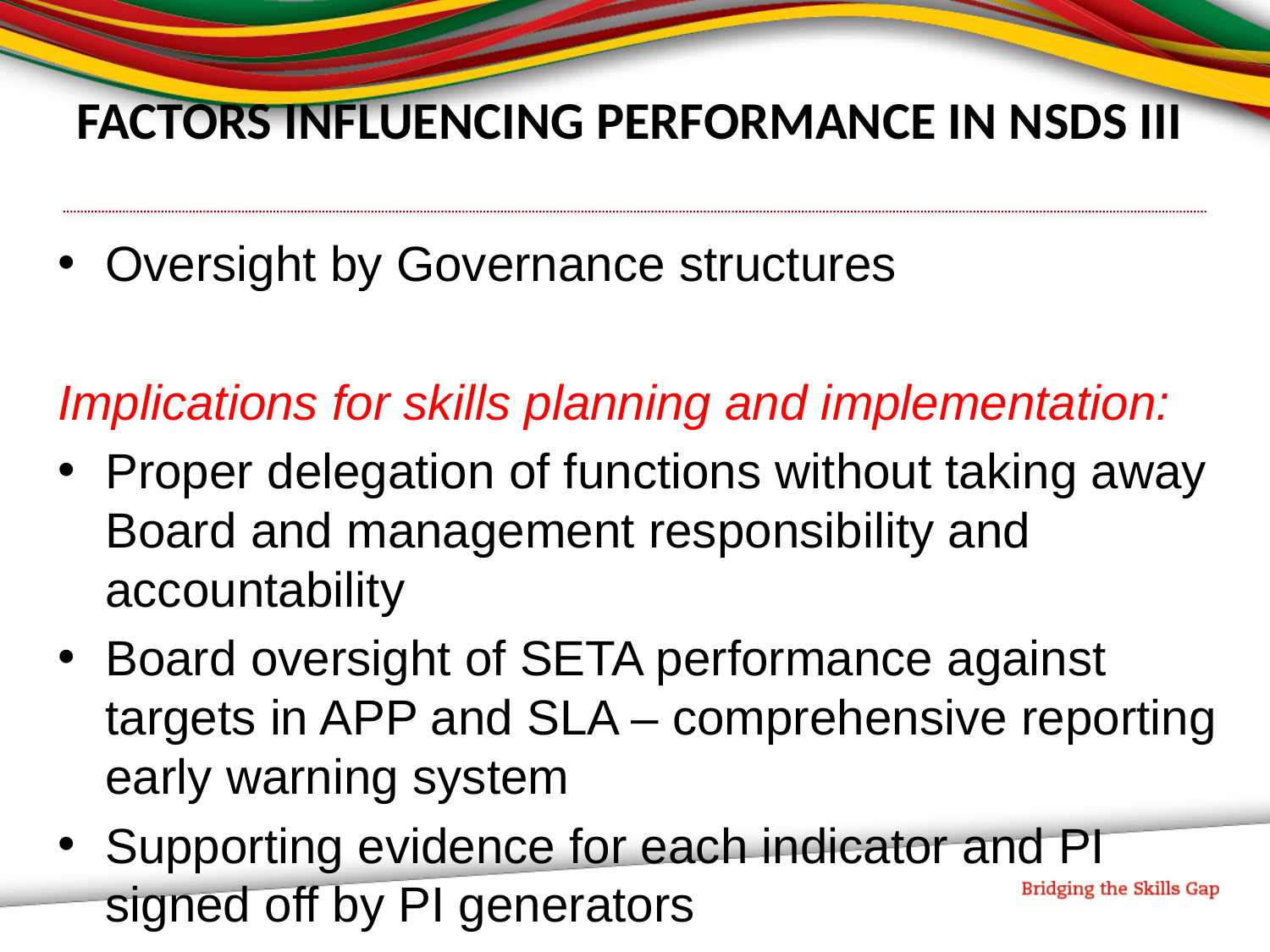

# FACTORS INFLUENCING PERFORMANCE IN NSDS III
Oversight by Governance structures

Implications for skills planning and implementation:
Proper delegation of functions without taking away Board and management responsibility and accountability
Board oversight of SETA performance against targets in APP and SLA – comprehensive reporting early warning system
Supporting evidence for each indicator and PI signed off by PI generators